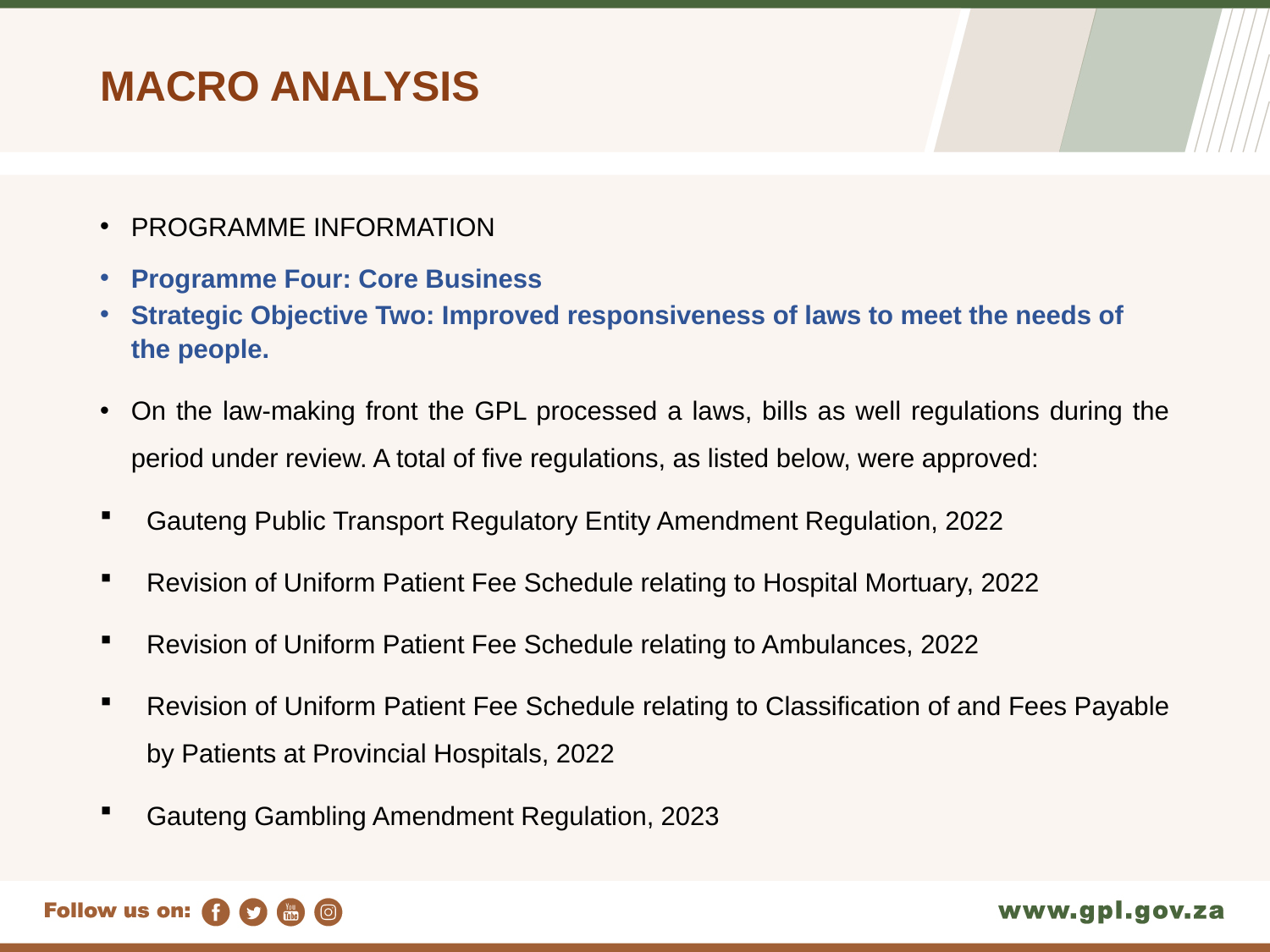

# MACRO ANALYSIS
PROGRAMME INFORMATION
Programme Four: Core Business
Strategic Objective Two: Improved responsiveness of laws to meet the needs of the people.
On the law-making front the GPL processed a laws, bills as well regulations during the period under review. A total of five regulations, as listed below, were approved:
Gauteng Public Transport Regulatory Entity Amendment Regulation, 2022
Revision of Uniform Patient Fee Schedule relating to Hospital Mortuary, 2022
Revision of Uniform Patient Fee Schedule relating to Ambulances, 2022
Revision of Uniform Patient Fee Schedule relating to Classification of and Fees Payable by Patients at Provincial Hospitals, 2022
Gauteng Gambling Amendment Regulation, 2023